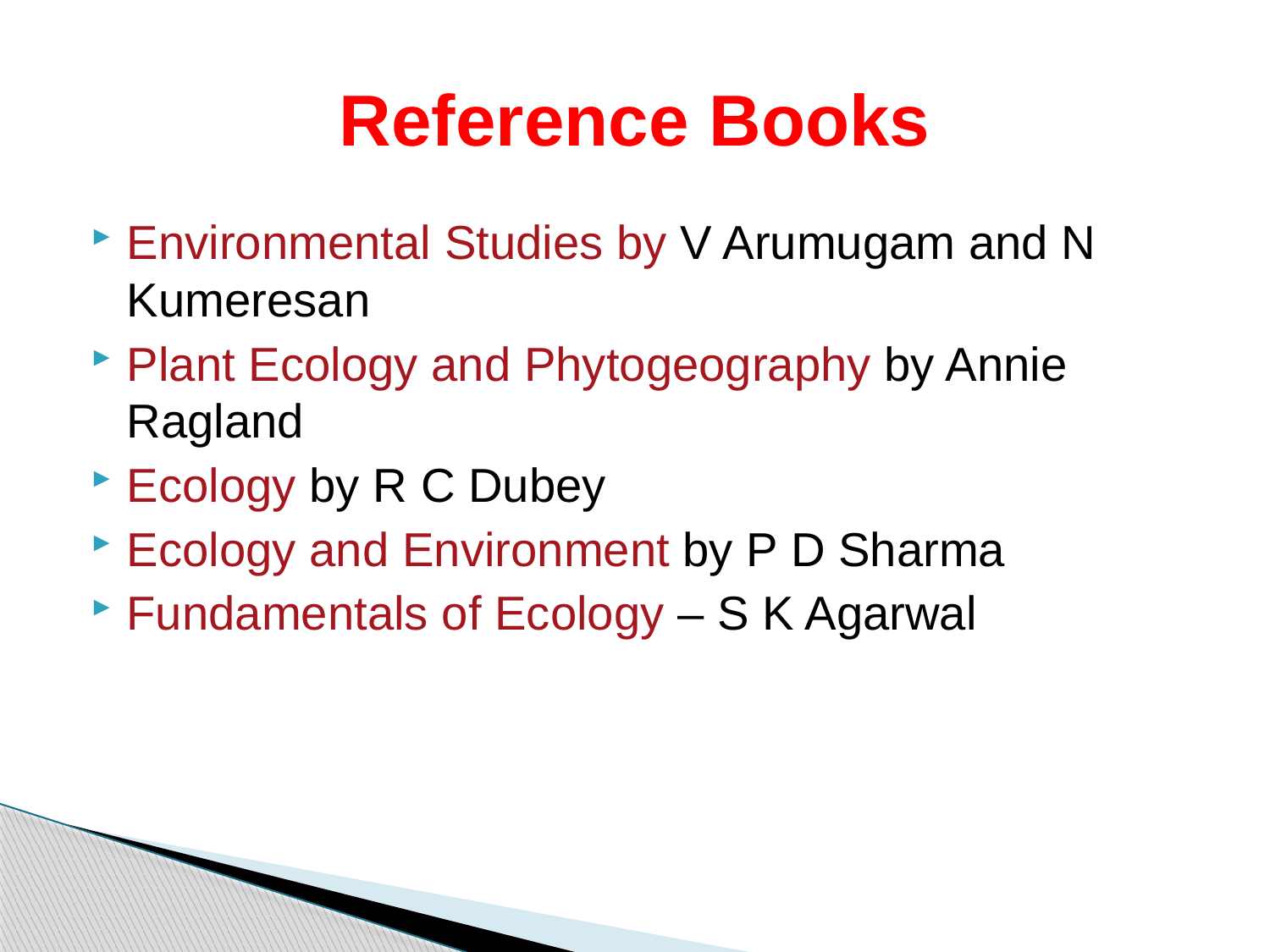

# Reference Books
Environmental Studies by V Arumugam and N Kumeresan
Plant Ecology and Phytogeography by Annie Ragland
Ecology by R C Dubey
Ecology and Environment by P D Sharma
Fundamentals of Ecology – S K Agarwal